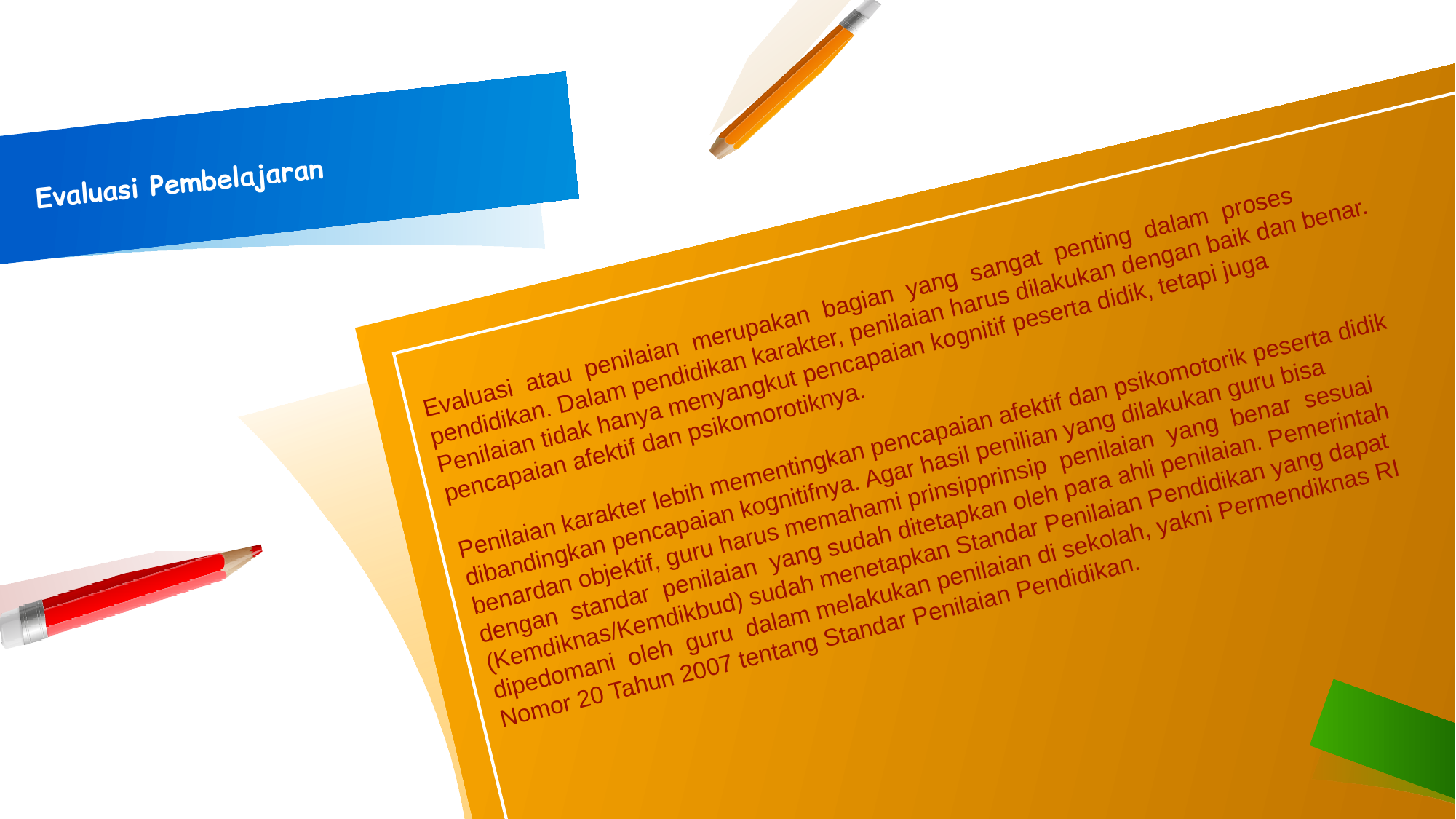

# Evaluasi Pembelajaran
Evaluasi  atau  penilaian  merupakan  bagian  yang  sangat  penting  dalam  proses pendidikan. Dalam pendidikan karakter, penilaian harus dilakukan dengan baik dan benar. Penilaian tidak hanya menyangkut pencapaian kognitif peserta didik, tetapi juga pencapaian afektif dan psikomorotiknya.

Penilaian karakter lebih mementingkan pencapaian afektif dan psikomotorik peserta didik dibandingkan pencapaian kognitifnya. Agar hasil penilian yang dilakukan guru bisa benardan objektif, guru harus memahami prinsipprinsip  penilaian  yang  benar  sesuai  dengan  standar  penilaian  yang sudah ditetapkan oleh para ahli penilaian. Pemerintah (Kemdiknas/Kemdikbud) sudah menetapkan Standar Penilaian Pendidikan yang dapat  dipedomani  oleh  guru  dalam melakukan penilaian di sekolah, yakni Permendiknas RI Nomor 20 Tahun 2007 tentang Standar Penilaian Pendidikan.